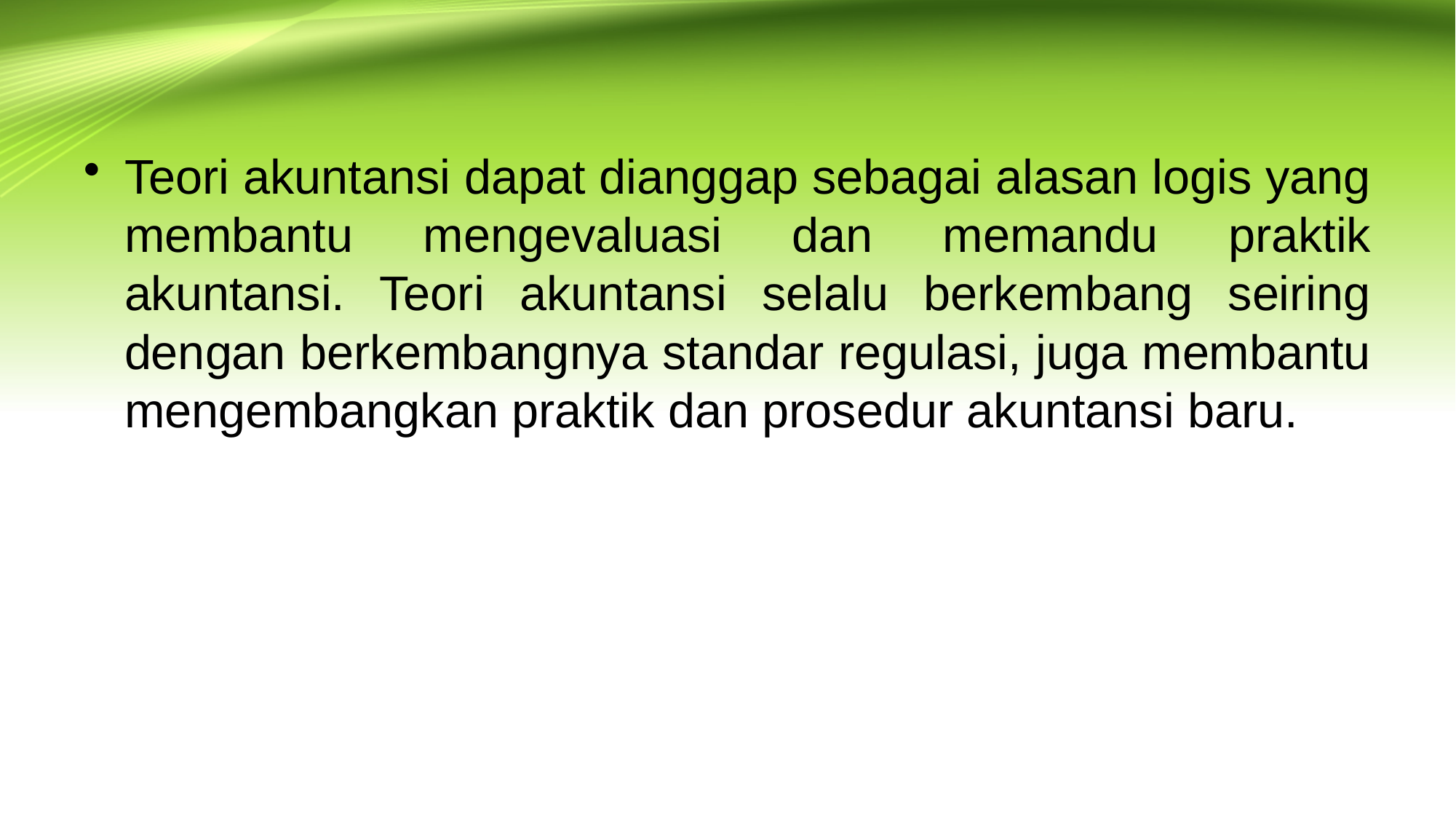

#
Teori akuntansi dapat dianggap sebagai alasan logis yang membantu mengevaluasi dan memandu praktik akuntansi. Teori akuntansi selalu berkembang seiring dengan berkembangnya standar regulasi, juga membantu mengembangkan praktik dan prosedur akuntansi baru.